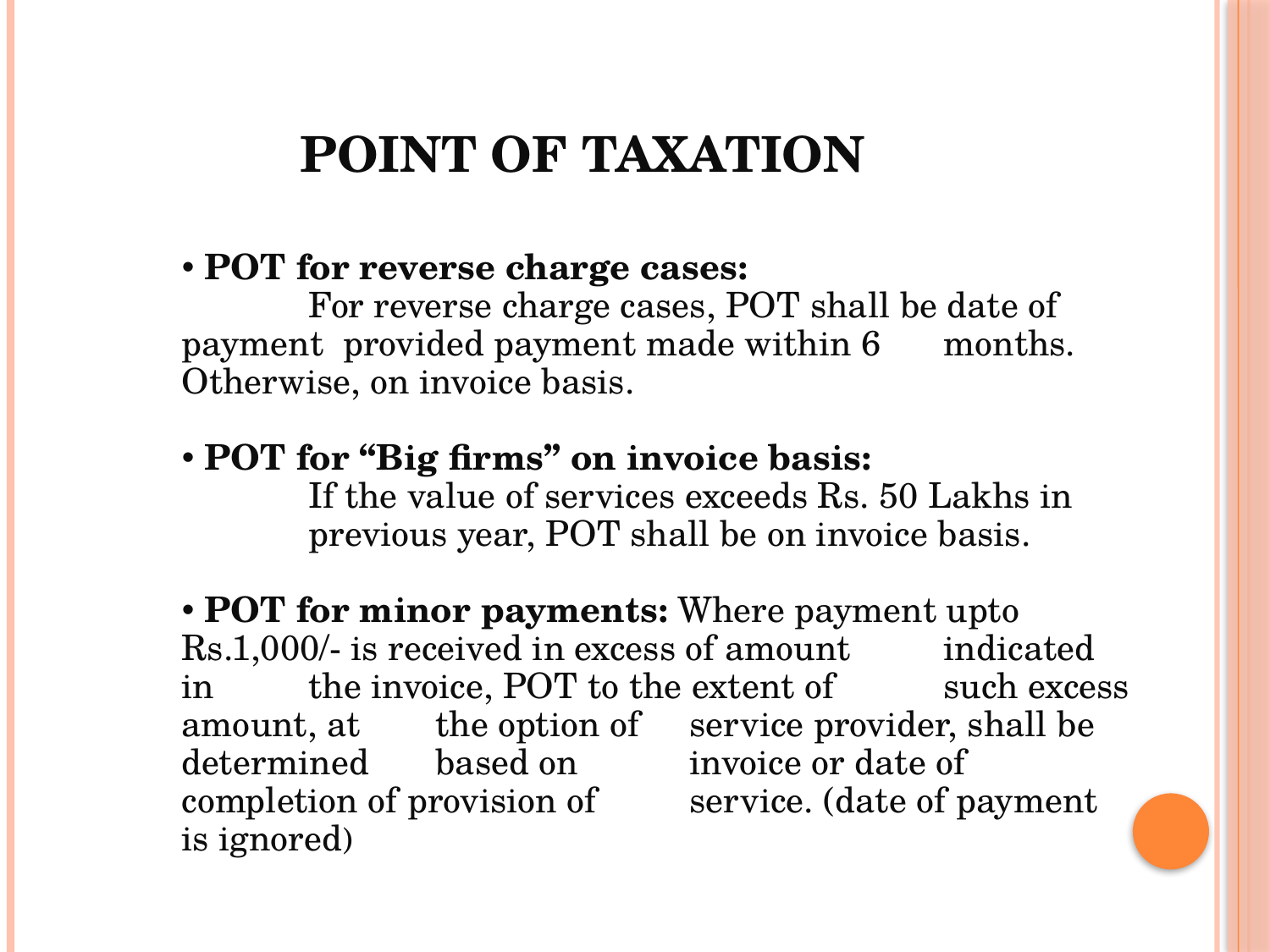

POINT OF TAXATION
 POT for reverse charge cases:
 	For reverse charge cases, POT shall be date of 	payment  provided payment made within 6 	months. Otherwise, on invoice basis.

 POT for “Big firms” on invoice basis:
	If the value of services exceeds Rs. 50 Lakhs in 	previous year, POT shall be on invoice basis.

 POT for minor payments: Where payment upto 	Rs.1,000/- is received in excess of amount 	indicated in 	the invoice, POT to the extent of 	such excess amount, at 	the option of 	service provider, shall be determined 	based on 	invoice or date of completion of provision of 	service. (date of payment is ignored)